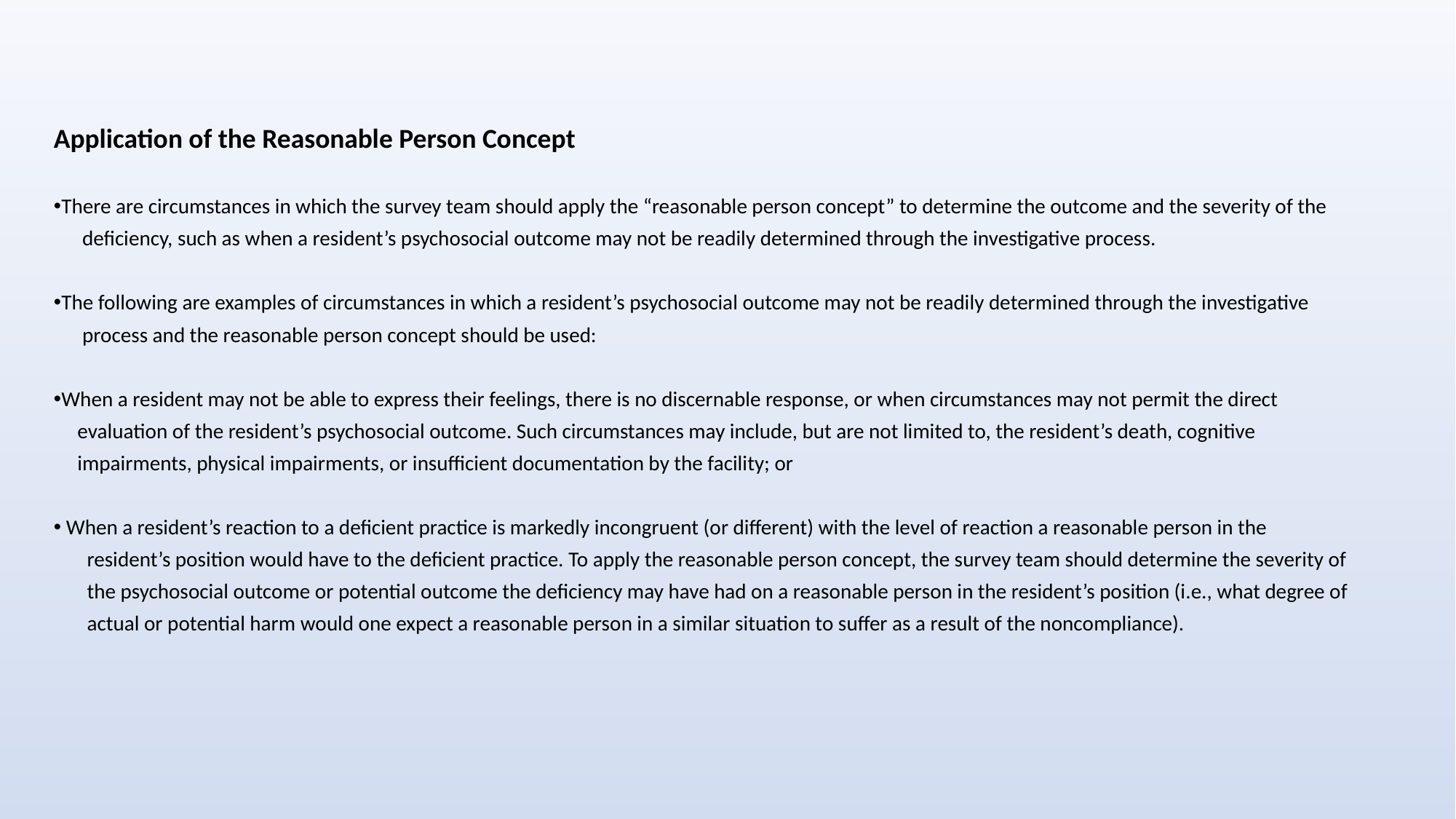

Application of the Reasonable Person Concept

There are circumstances in which the survey team should apply the “reasonable person concept” to determine the outcome and the severity of the
      deficiency, such as when a resident’s psychosocial outcome may not be readily determined through the investigative process.

The following are examples of circumstances in which a resident’s psychosocial outcome may not be readily determined through the investigative
      process and the reasonable person concept should be used:

When a resident may not be able to express their feelings, there is no discernable response, or when circumstances may not permit the direct
     evaluation of the resident’s psychosocial outcome. Such circumstances may include, but are not limited to, the resident’s death, cognitive
     impairments, physical impairments, or insufficient documentation by the facility; or

 When a resident’s reaction to a deficient practice is markedly incongruent (or different) with the level of reaction a reasonable person in the
       resident’s position would have to the deficient practice. To apply the reasonable person concept, the survey team should determine the severity of
       the psychosocial outcome or potential outcome the deficiency may have had on a reasonable person in the resident’s position (i.e., what degree of
       actual or potential harm would one expect a reasonable person in a similar situation to suffer as a result of the noncompliance).